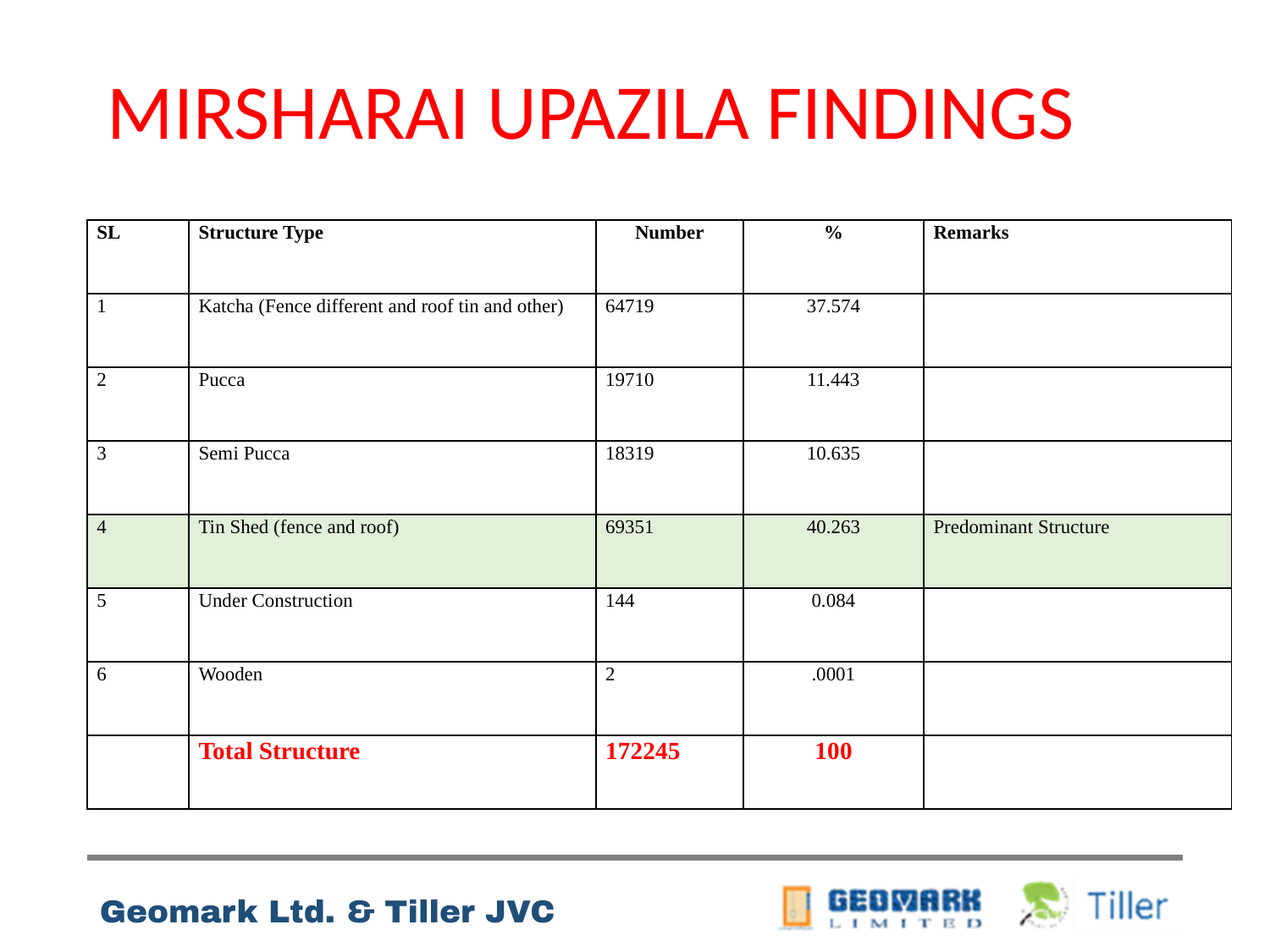

# MIRSHARAI UPAZILA FINDINGS
| SL | Structure Type | Number | % | Remarks |
| --- | --- | --- | --- | --- |
| 1 | Katcha (Fence different and roof tin and other) | 64719 | 37.574 |  |
| 2 | Pucca | 19710 | 11.443 |  |
| 3 | Semi Pucca | 18319 | 10.635 |  |
| 4 | Tin Shed (fence and roof) | 69351 | 40.263 | Predominant Structure |
| 5 | Under Construction | 144 | 0.084 |  |
| 6 | Wooden | 2 | .0001 |  |
|  | Total Structure | 172245 | 100 |  |